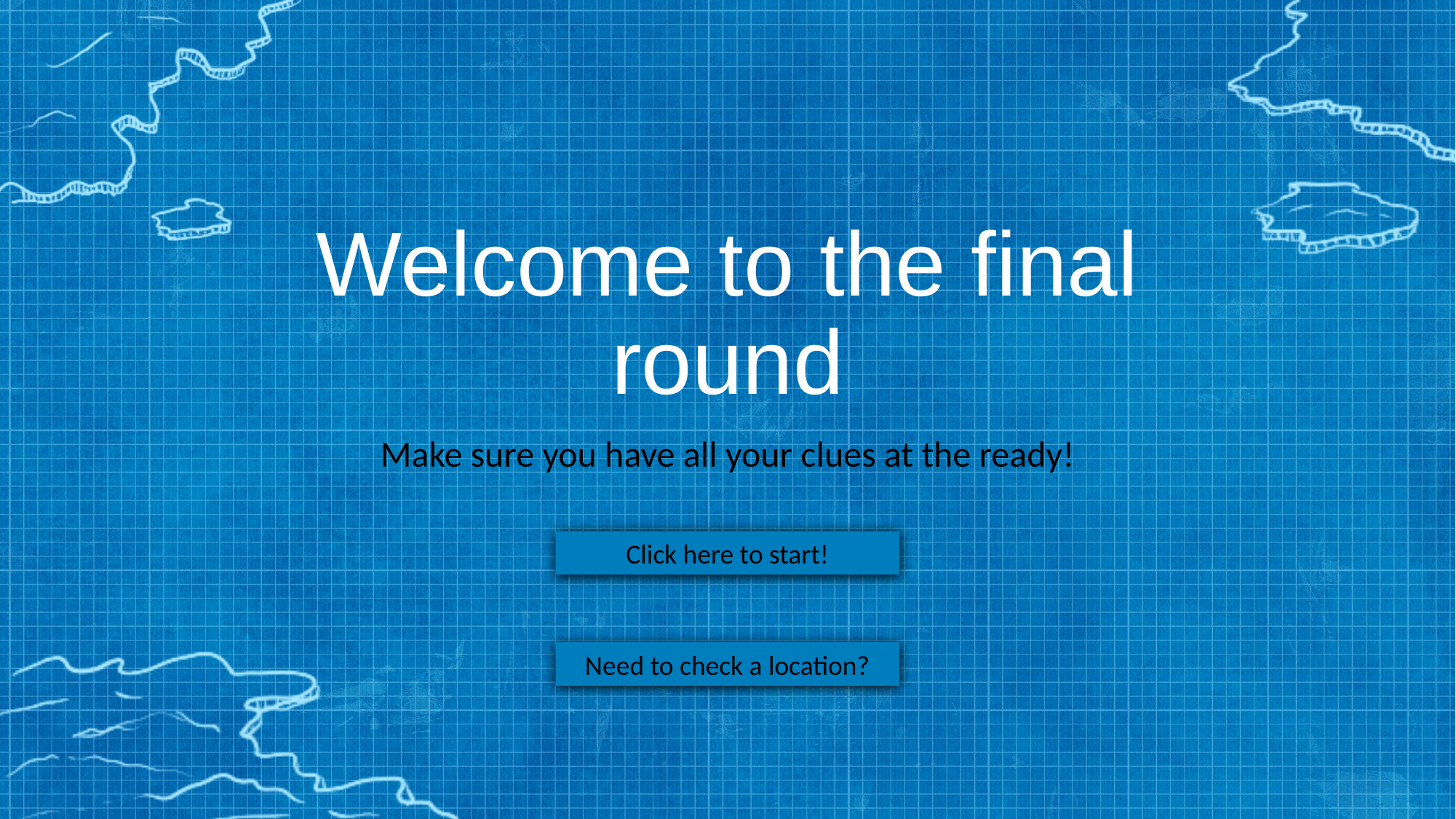

# Welcome to the final round
Make sure you have all your clues at the ready!
Click here to start!
Need to check a location?